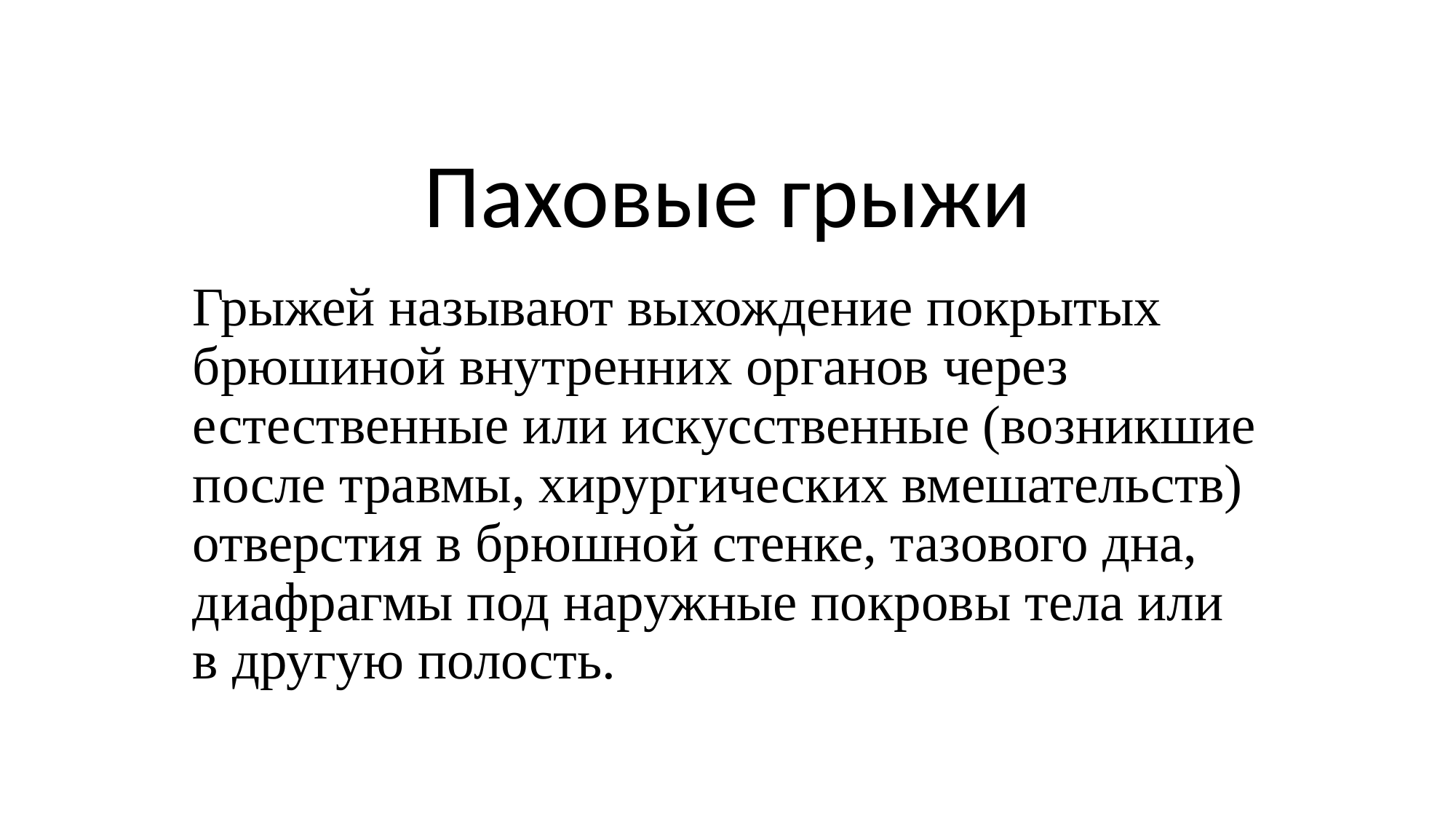

# Паховые грыжи
Грыжей называют выхождение покрытых брюшиной внутренних органов через естественные или искусственные (возникшие после травмы, хирургических вмешательств) отверстия в брюшной стенке, тазового дна, диафрагмы под наружные покровы тела или в другую полость.